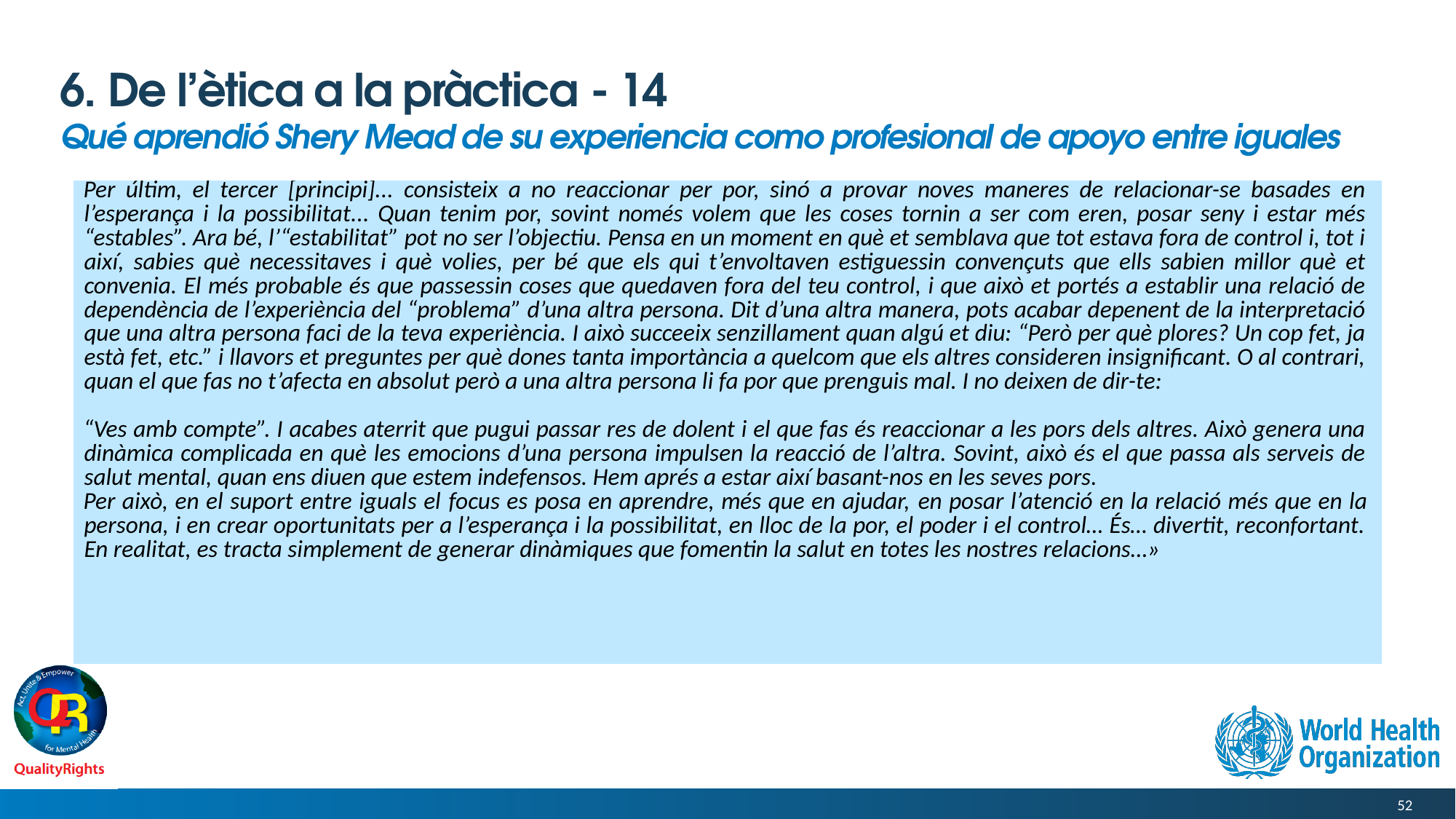

# 6. De l’ètica a la pràctica - 14
Qué aprendió Shery Mead de su experiencia como profesional de apoyo entre iguales
| Per últim, el tercer [principi]... consisteix a no reaccionar per por, sinó a provar noves maneres de relacionar-se basades en l’esperança i la possibilitat... Quan tenim por, sovint només volem que les coses tornin a ser com eren, posar seny i estar més “estables”. Ara bé, l’“estabilitat” pot no ser l’objectiu. Pensa en un moment en què et semblava que tot estava fora de control i, tot i així, sabies què necessitaves i què volies, per bé que els qui t’envoltaven estiguessin convençuts que ells sabien millor què et convenia. El més probable és que passessin coses que quedaven fora del teu control, i que això et portés a establir una relació de dependència de l’experiència del “problema” d’una altra persona. Dit d’una altra manera, pots acabar depenent de la interpretació que una altra persona faci de la teva experiència. I això succeeix senzillament quan algú et diu: “Però per què plores? Un cop fet, ja està fet, etc.” i llavors et preguntes per què dones tanta importància a quelcom que els altres consideren insignificant. O al contrari, quan el que fas no t’afecta en absolut però a una altra persona li fa por que prenguis mal. I no deixen de dir-te: “Ves amb compte”. I acabes aterrit que pugui passar res de dolent i el que fas és reaccionar a les pors dels altres. Això genera una dinàmica complicada en què les emocions d’una persona impulsen la reacció de l’altra. Sovint, això és el que passa als serveis de salut mental, quan ens diuen que estem indefensos. Hem aprés a estar així basant-nos en les seves pors. Per això, en el suport entre iguals el focus es posa en aprendre, més que en ajudar, en posar l’atenció en la relació més que en la persona, i en crear oportunitats per a l’esperança i la possibilitat, en lloc de la por, el poder i el control… És… divertit, reconfortant. En realitat, es tracta simplement de generar dinàmiques que fomentin la salut en totes les nostres relacions…» |
| --- |